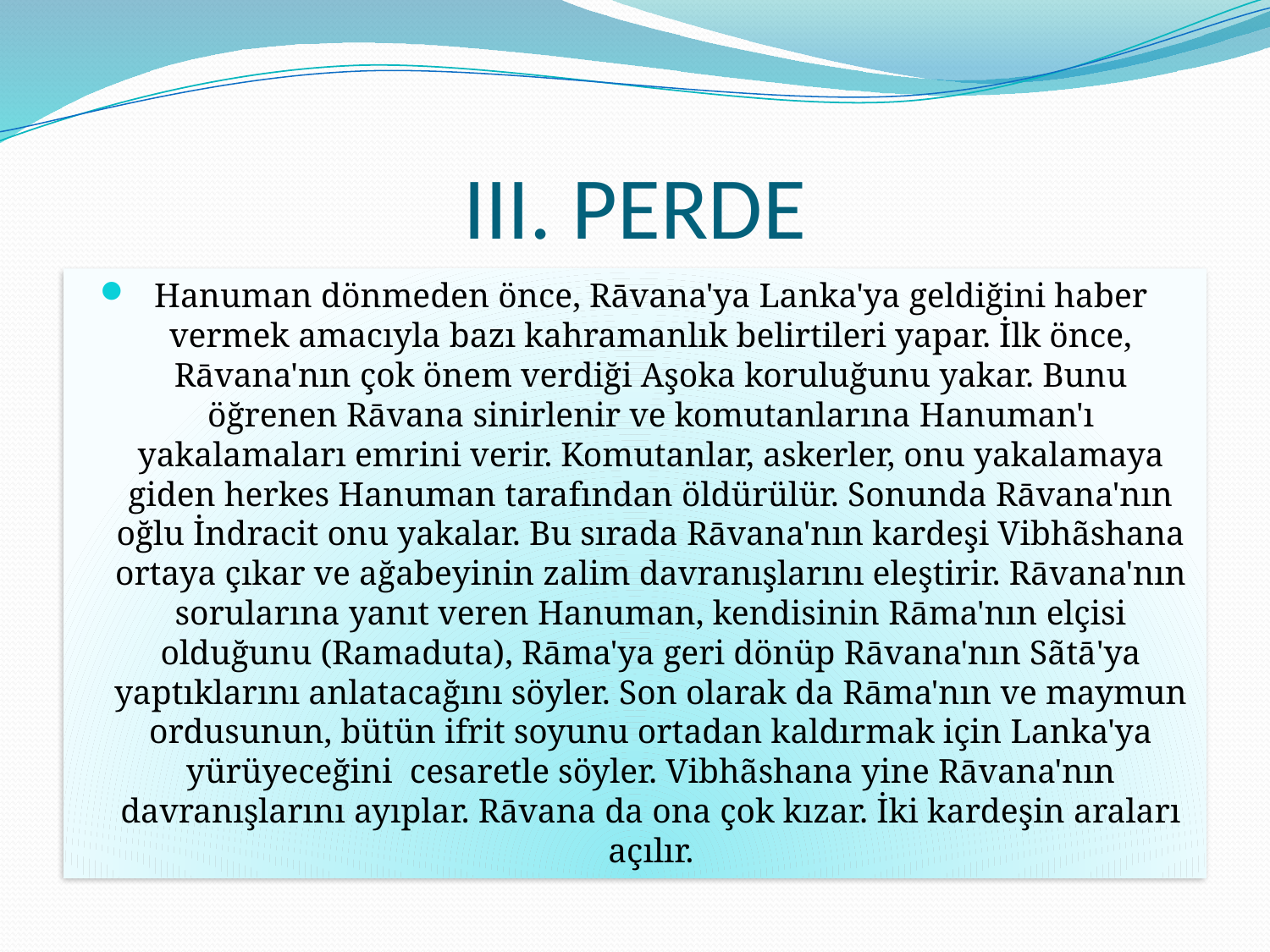

# III. PERDE
Hanuman dönmeden önce, Rāvana'ya Lanka'ya geldiğini haber vermek amacıyla bazı kahramanlık belirtileri yapar. İlk önce, Rāvana'nın çok önem verdiği Aşoka koruluğunu yakar. Bunu öğrenen Rāvana sinirlenir ve komutanlarına Hanuman'ı yakalamaları emrini verir. Komutanlar, askerler, onu yakalamaya giden herkes Hanuman tarafından öldürülür. Sonunda Rāvana'nın oğlu İndracit onu yakalar. Bu sırada Rāvana'nın kardeşi Vibhãshana ortaya çıkar ve ağabeyinin zalim davranışlarını eleştirir. Rāvana'nın sorularına yanıt veren Hanuman, kendisinin Rāma'nın elçisi olduğunu (Ramaduta), Rāma'ya geri dönüp Rāvana'nın Sãtā'ya yaptıklarını anlatacağını söyler. Son olarak da Rāma'nın ve maymun ordusunun, bütün ifrit soyunu ortadan kaldırmak için Lanka'ya yürüyeceğini  cesaretle söyler. Vibhãshana yine Rāvana'nın davranışlarını ayıplar. Rāvana da ona çok kızar. İki kardeşin araları açılır.